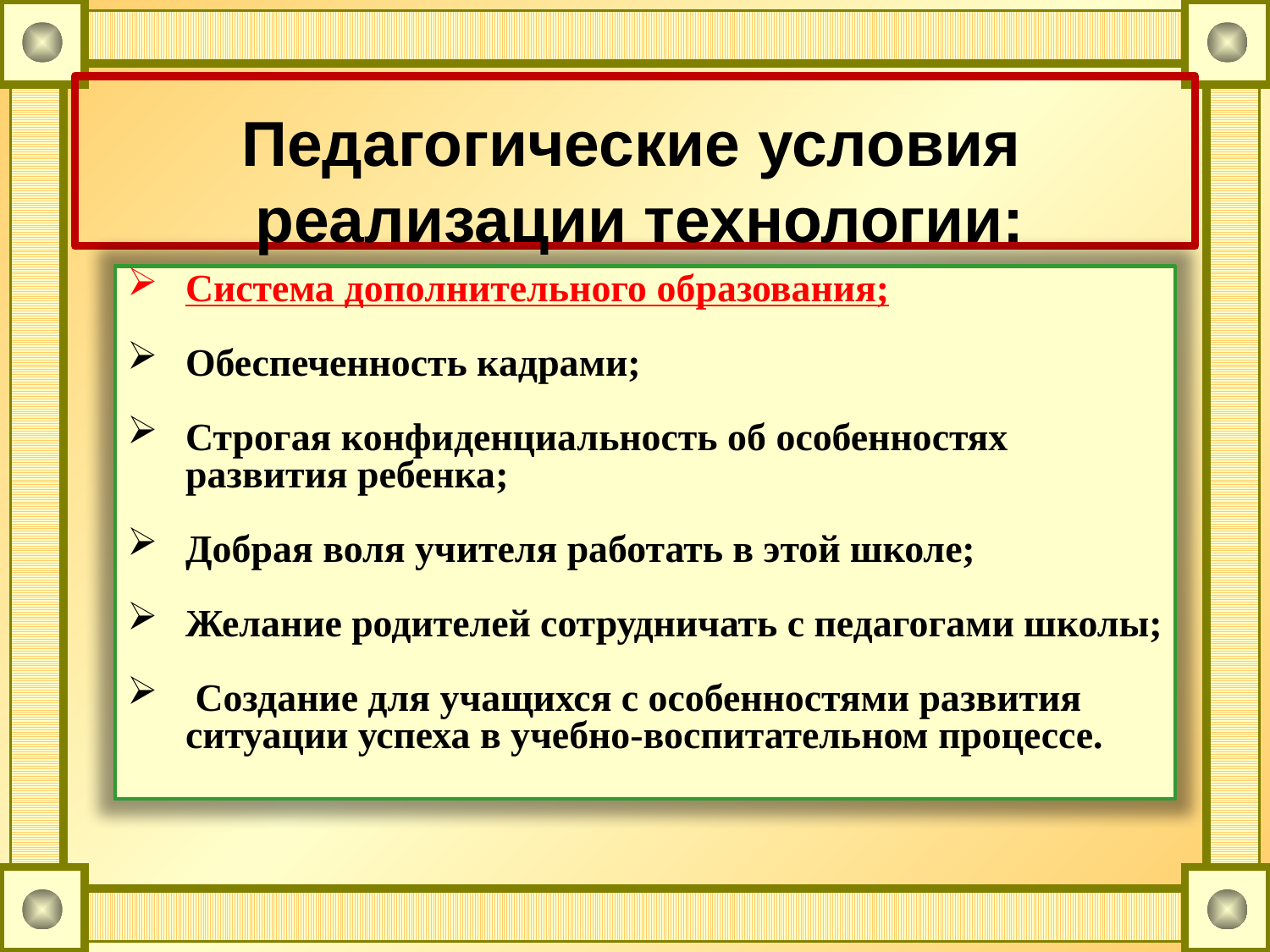

#
Педагогические условия  реализации технологии:
Система дополнительного образования;

Обеспеченность кадрами;

Строгая конфиденциальность об особенностях развития ребенка;

Добрая воля учителя работать в этой школе;

Желание родителей сотрудничать с педагогами школы;

 Создание для учащихся с особенностями развития ситуации успеха в учебно-воспитательном процессе.